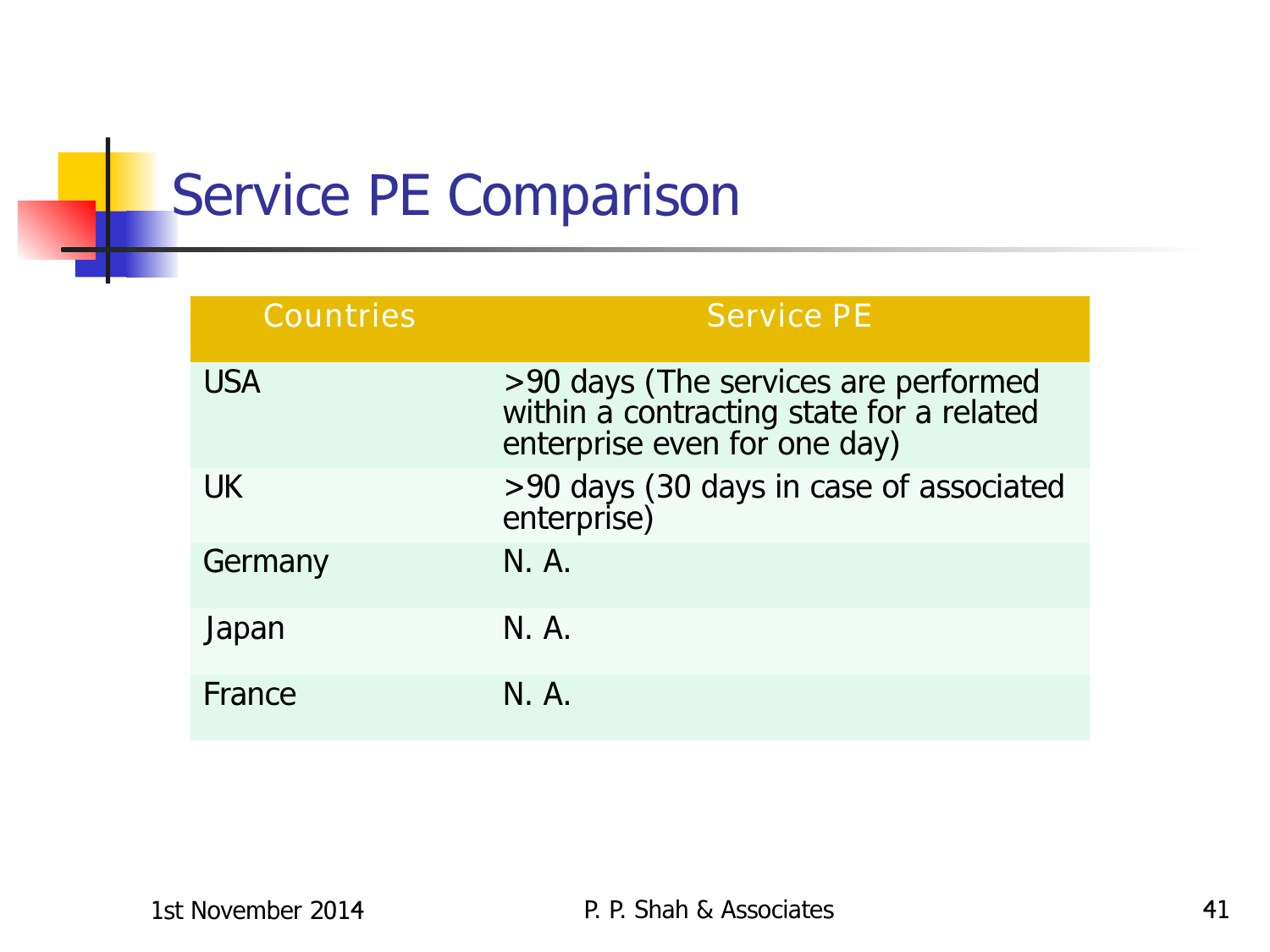

# Service PE Comparison

| Countries | Service PE |
| --- | --- |
| USA | >90 days (The services are performed within a contracting state for a related enterprise even for one day) |
| UK | >90 days (30 days in case of associated enterprise) |
| Germany | N. A. |
| Japan | N. A. |
| France | N. A. |
P. P. Shah & Associates
41
1st November 2014